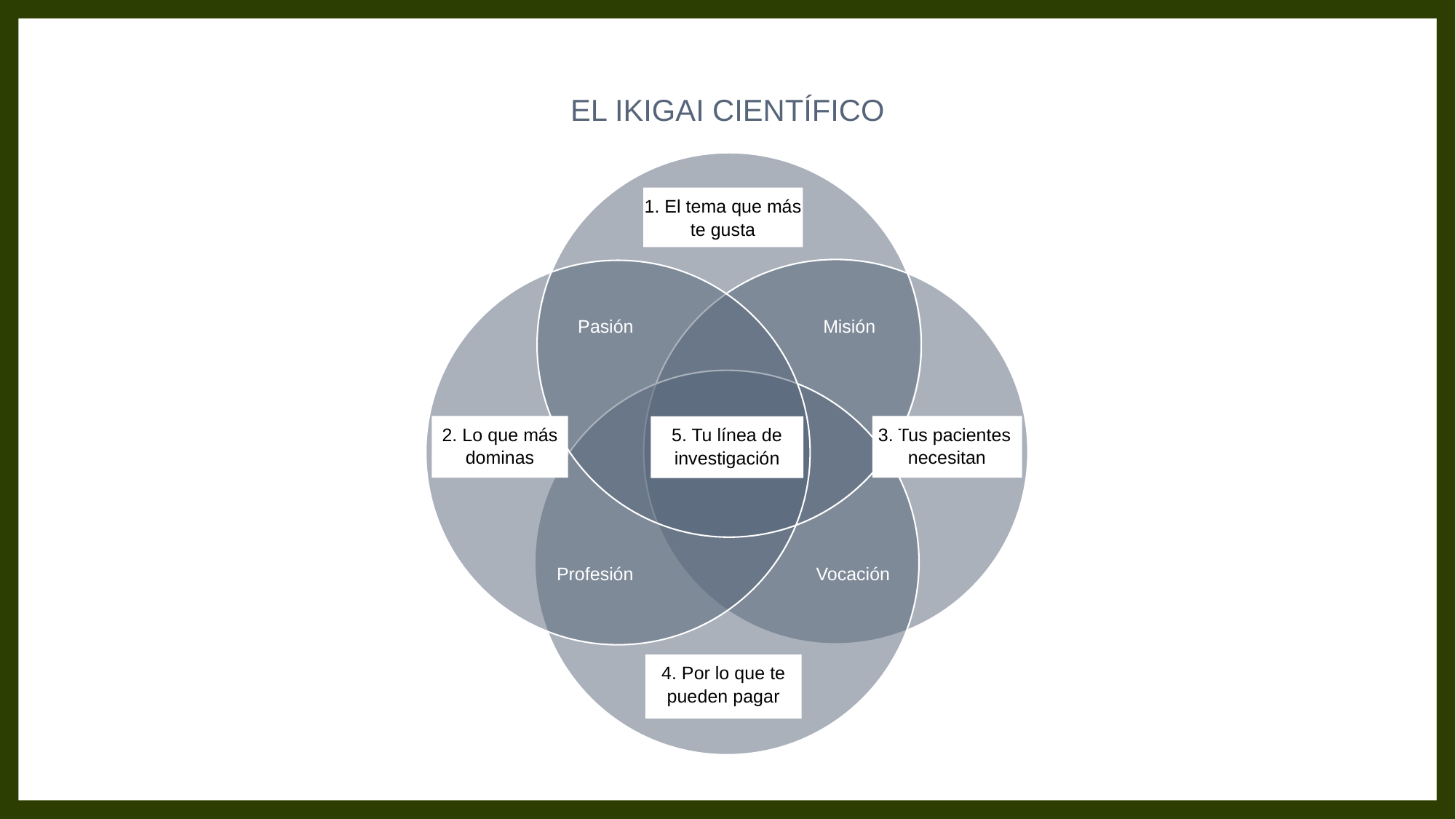

EL IKIGAI CIENTÍFICO

1. El tema que más te gusta

Pasión
Misión

2. Lo que más dominas
3. Tus pacientes
necesitan
5. Tu línea de investigación
Profesión
Vocación
4. Por lo que te pueden pagar